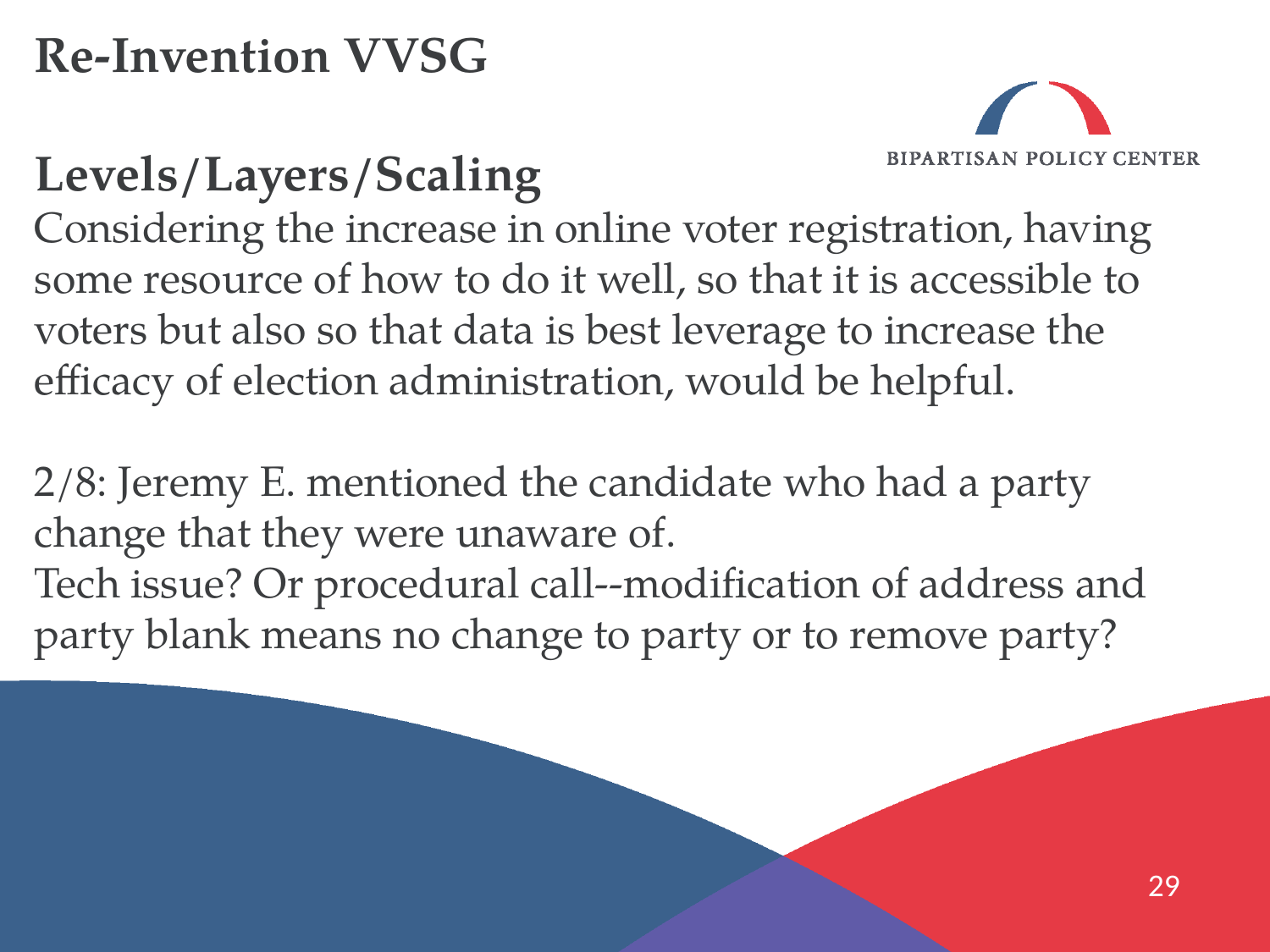

Re-Invention VVSG

Levels/Layers/Scaling
Considering the increase in online voter registration, having some resource of how to do it well, so that it is accessible to voters but also so that data is best leverage to increase the efficacy of election administration, would be helpful.

2/8: Jeremy E. mentioned the candidate who had a party change that they were unaware of.
Tech issue? Or procedural call--modification of address and party blank means no change to party or to remove party?
29